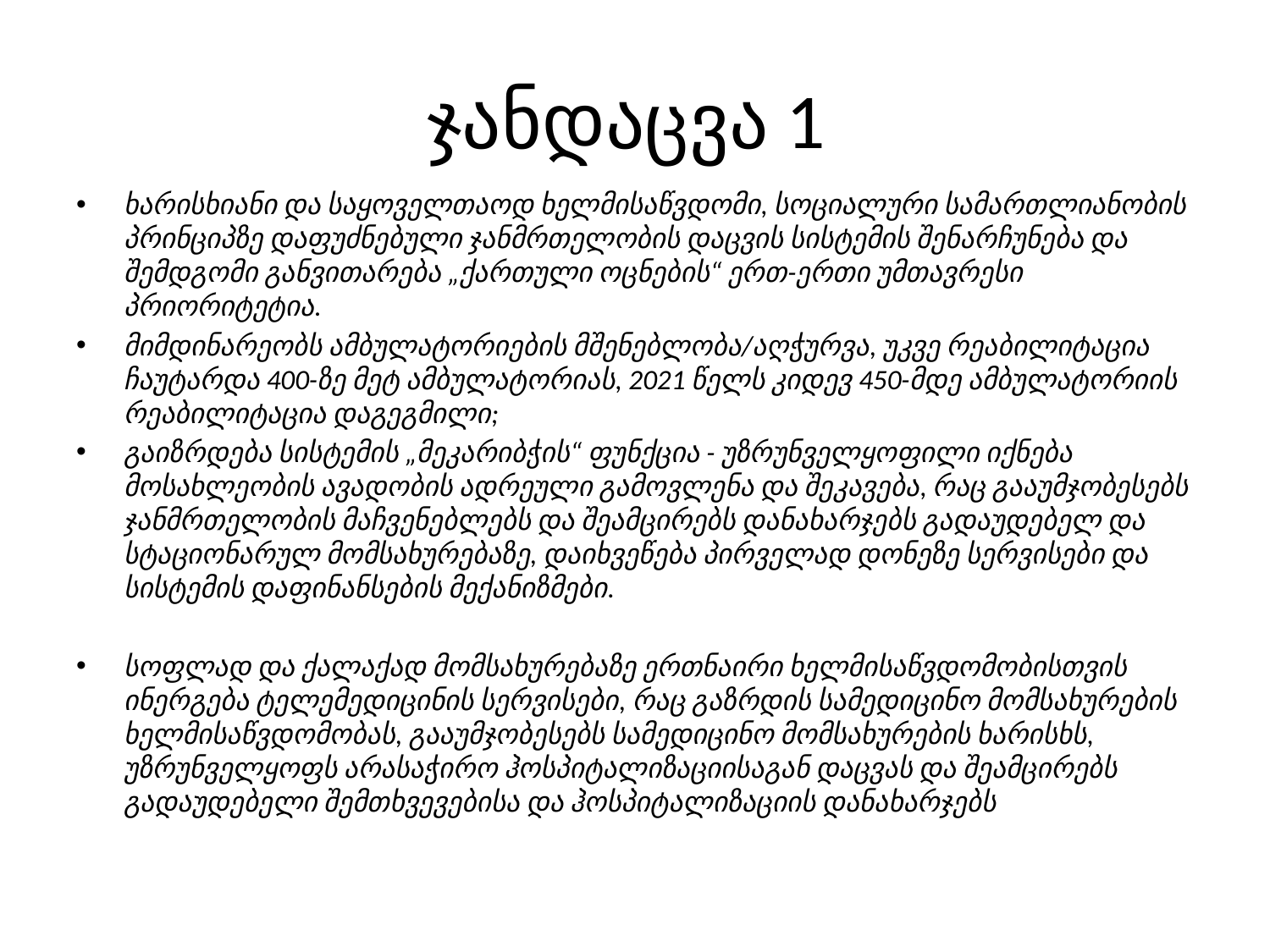

# ჯანდაცვა 1
ხარისხიანი და საყოველთაოდ ხელმისაწვდომი, სოციალური სამართლიანობის პრინციპზე დაფუძნებული ჯანმრთელობის დაცვის სისტემის შენარჩუნება და შემდგომი განვითარება „ქართული ოცნების“ ერთ-ერთი უმთავრესი პრიორიტეტია.
მიმდინარეობს ამბულატორიების მშენებლობა/აღჭურვა, უკვე რეაბილიტაცია ჩაუტარდა 400-ზე მეტ ამბულატორიას, 2021 წელს კიდევ 450-მდე ამბულატორიის რეაბილიტაცია დაგეგმილი;
გაიზრდება სისტემის „მეკარიბჭის“ ფუნქცია - უზრუნველყოფილი იქნება მოსახლეობის ავადობის ადრეული გამოვლენა და შეკავება, რაც გააუმჯობესებს ჯანმრთელობის მაჩვენებლებს და შეამცირებს დანახარჯებს გადაუდებელ და სტაციონარულ მომსახურებაზე, დაიხვეწება პირველად დონეზე სერვისები და სისტემის დაფინანსების მექანიზმები.

სოფლად და ქალაქად მომსახურებაზე ერთნაირი ხელმისაწვდომობისთვის ინერგება ტელემედიცინის სერვისები, რაც გაზრდის სამედიცინო მომსახურების ხელმისაწვდომობას, გააუმჯობესებს სამედიცინო მომსახურების ხარისხს, უზრუნველყოფს არასაჭირო ჰოსპიტალიზაციისაგან დაცვას და შეამცირებს გადაუდებელი შემთხვევებისა და ჰოსპიტალიზაციის დანახარჯებს